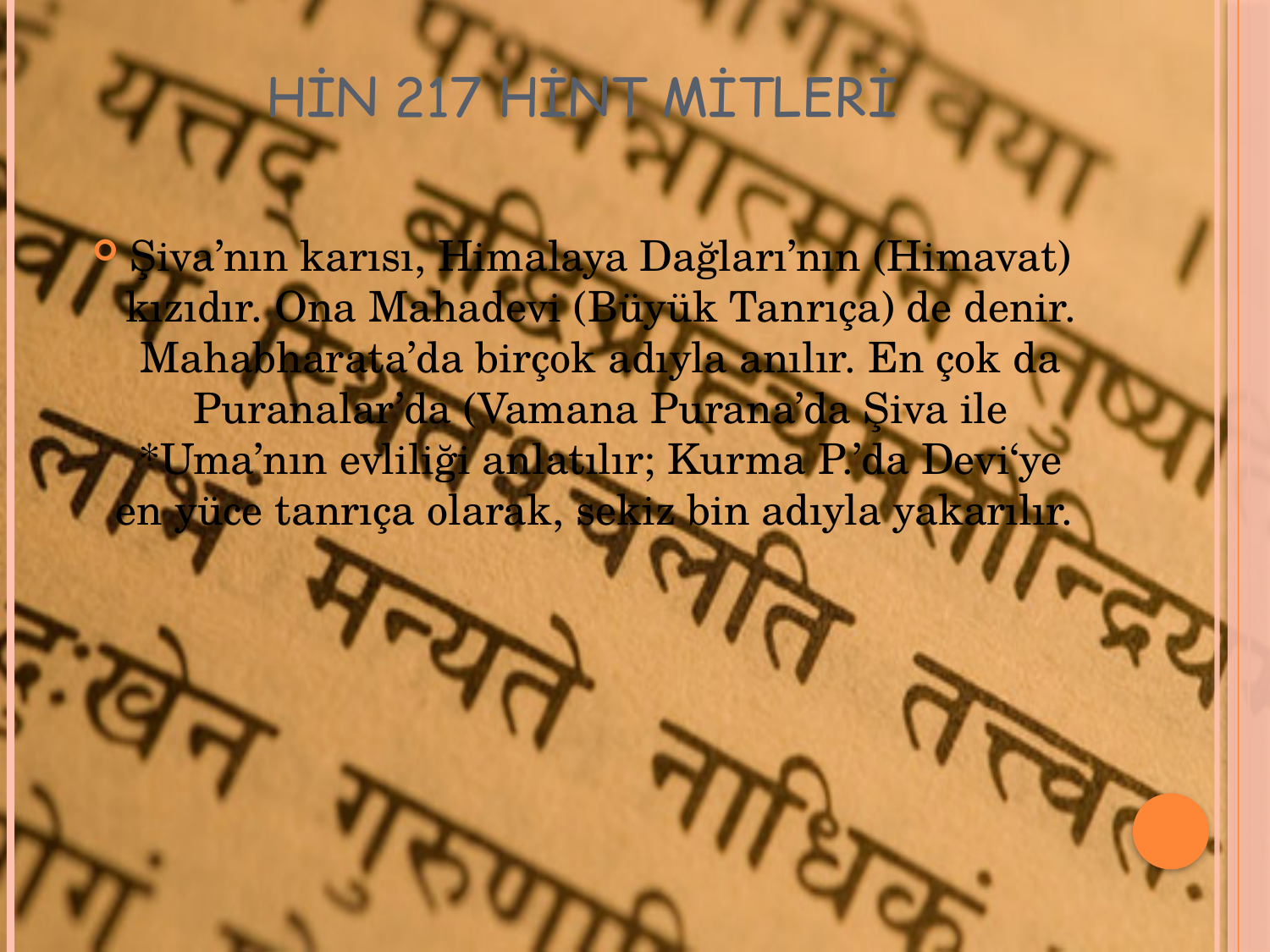

# HİN 217 HİNT MİTLERİ
Şiva’nın karısı, Himalaya Dağları’nın (Himavat) kızıdır. Ona Mahadevi (Büyük Tanrıça) de denir. Mahabharata’da birçok adıyla anılır. En çok da Puranalar’da (Vamana Purana’da Şiva ile *Uma’nın evliliği anlatılır; Kurma P.’da Devi‘ye en yüce tanrıça olarak, sekiz bin adıyla yakarılır.